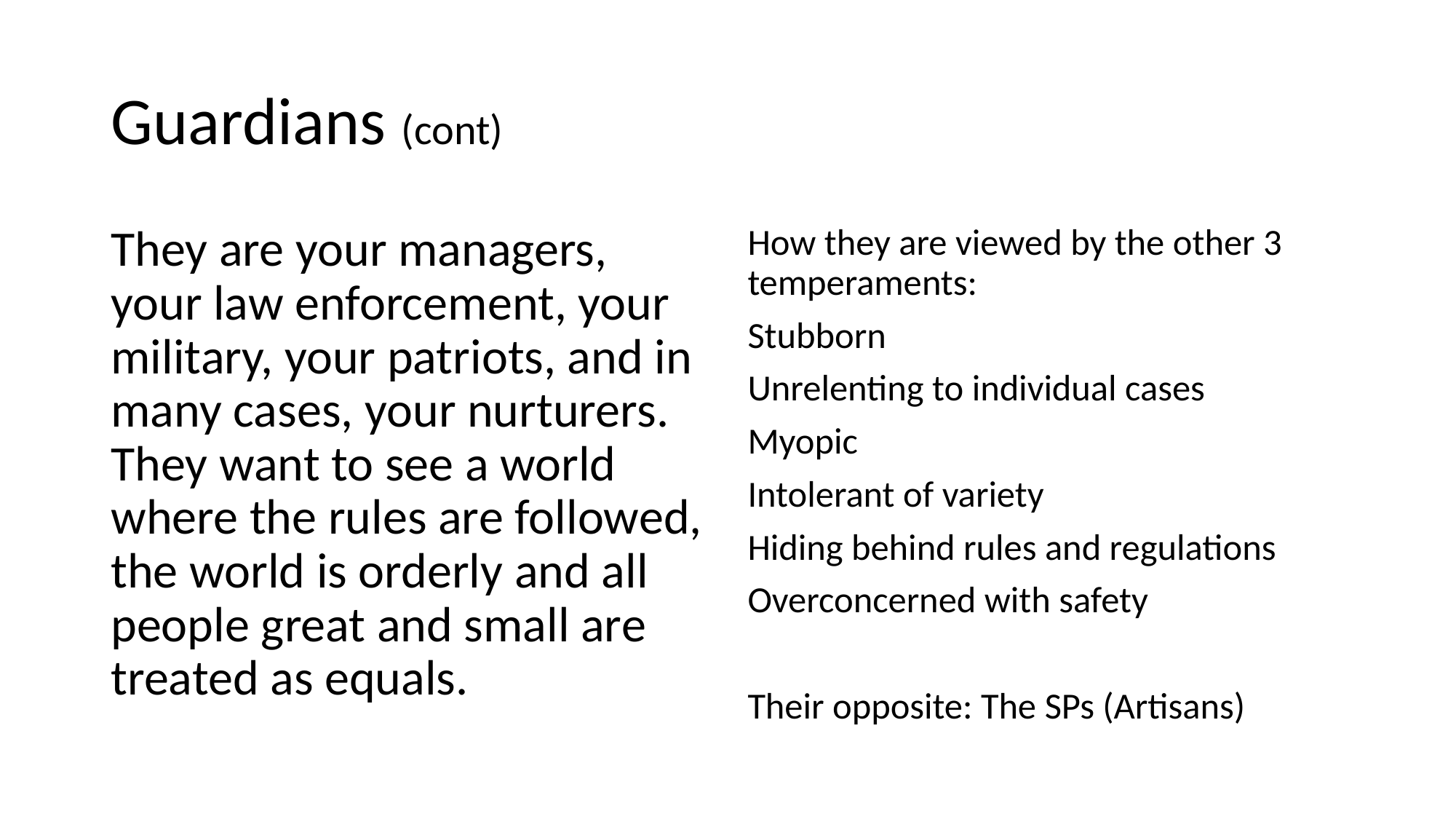

# Guardians (cont)
They are your managers, your law enforcement, your military, your patriots, and in many cases, your nurturers. They want to see a world where the rules are followed, the world is orderly and all people great and small are treated as equals.
How they are viewed by the other 3 temperaments:
Stubborn
Unrelenting to individual cases
Myopic
Intolerant of variety
Hiding behind rules and regulations
Overconcerned with safety

Their opposite: The SPs (Artisans)